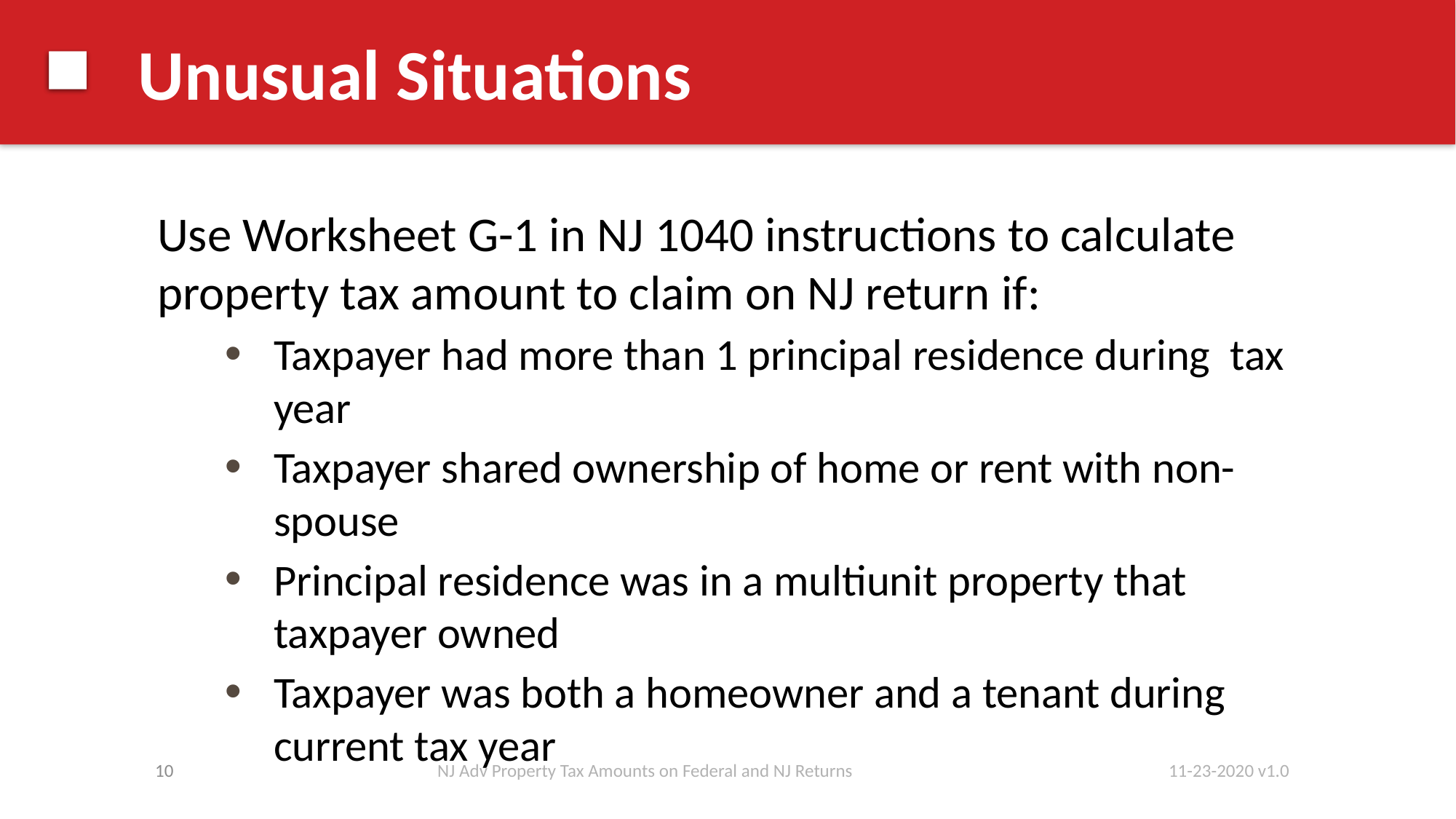

# Unusual Situations
Use Worksheet G-1 in NJ 1040 instructions to calculate property tax amount to claim on NJ return if:
Taxpayer had more than 1 principal residence during  tax year
Taxpayer shared ownership of home or rent with non-spouse
Principal residence was in a multiunit property that taxpayer owned
Taxpayer was both a homeowner and a tenant during current tax year

10
NJ Adv Property Tax Amounts on Federal and NJ Returns
11-23-2020 v1.0